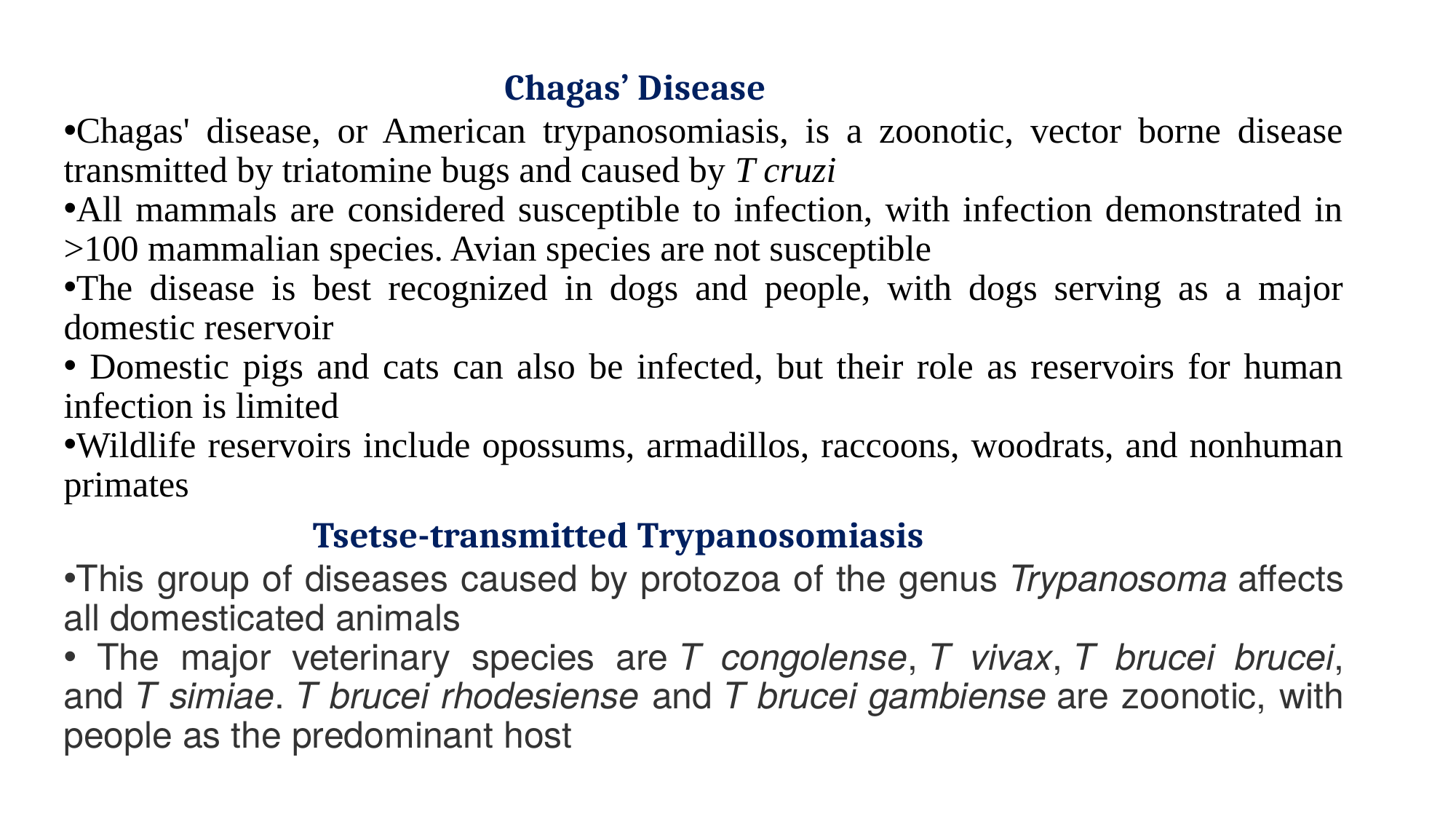

Chagas’ Disease
Chagas' disease, or American trypanosomiasis, is a zoonotic, vector borne disease transmitted by triatomine bugs and caused by T cruzi
All mammals are considered susceptible to infection, with infection demonstrated in >100 mammalian species. Avian species are not susceptible
The disease is best recognized in dogs and people, with dogs serving as a major domestic reservoir
 Domestic pigs and cats can also be infected, but their role as reservoirs for human infection is limited
Wildlife reservoirs include opossums, armadillos, raccoons, woodrats, and nonhuman primates
                               Tsetse-transmitted Trypanosomiasis
This group of diseases caused by protozoa of the genus Trypanosoma affects all domesticated animals
 The major veterinary species are T congolense, T vivax, T brucei brucei, and T simiae. T brucei rhodesiense and T brucei gambiense are zoonotic, with people as the predominant host